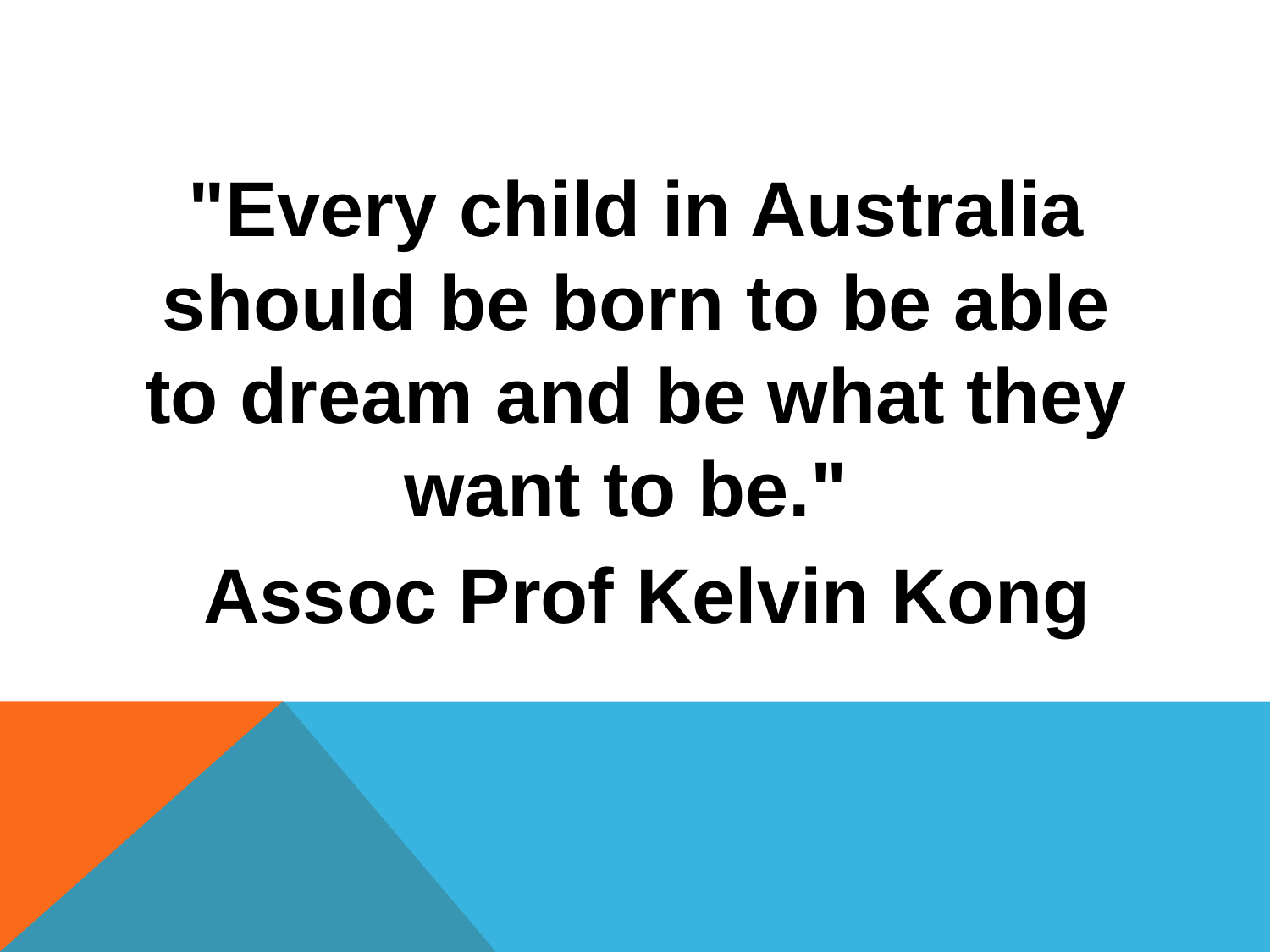

#
"Every child in Australia should be born to be able to dream and be what they want to be."
 Assoc Prof Kelvin Kong